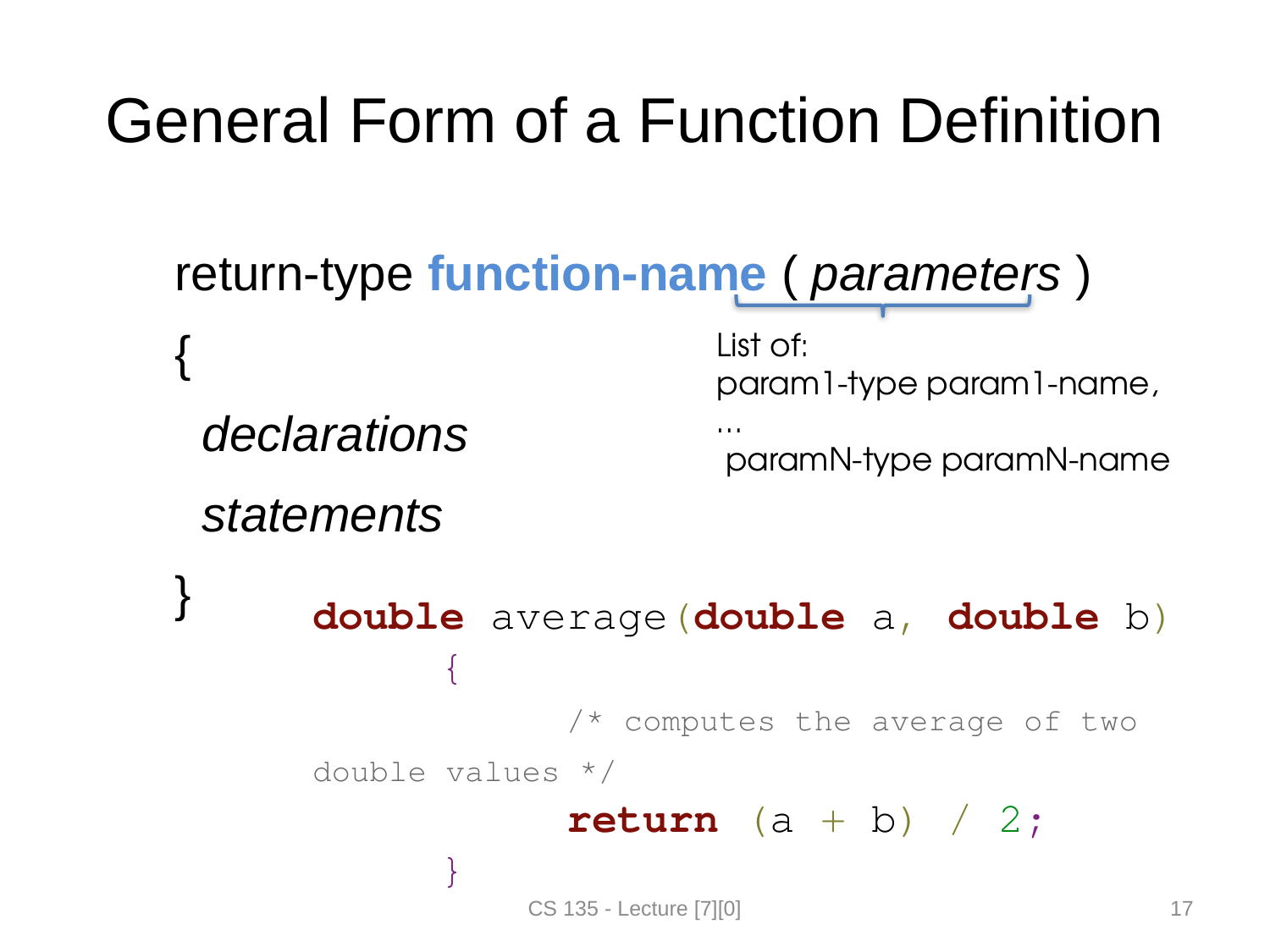

# General Form of a Function Definition

	return-type function-name ( parameters )
	{
	  declarations
	  statements
	}
List of:
param1-type param1-name,
…
 paramN-type paramN-name
double average(double a, double b)
	{
		/* computes the average of two double values */
		return (a + b) / 2;
	}
CS 135 - Lecture [7][0]
17